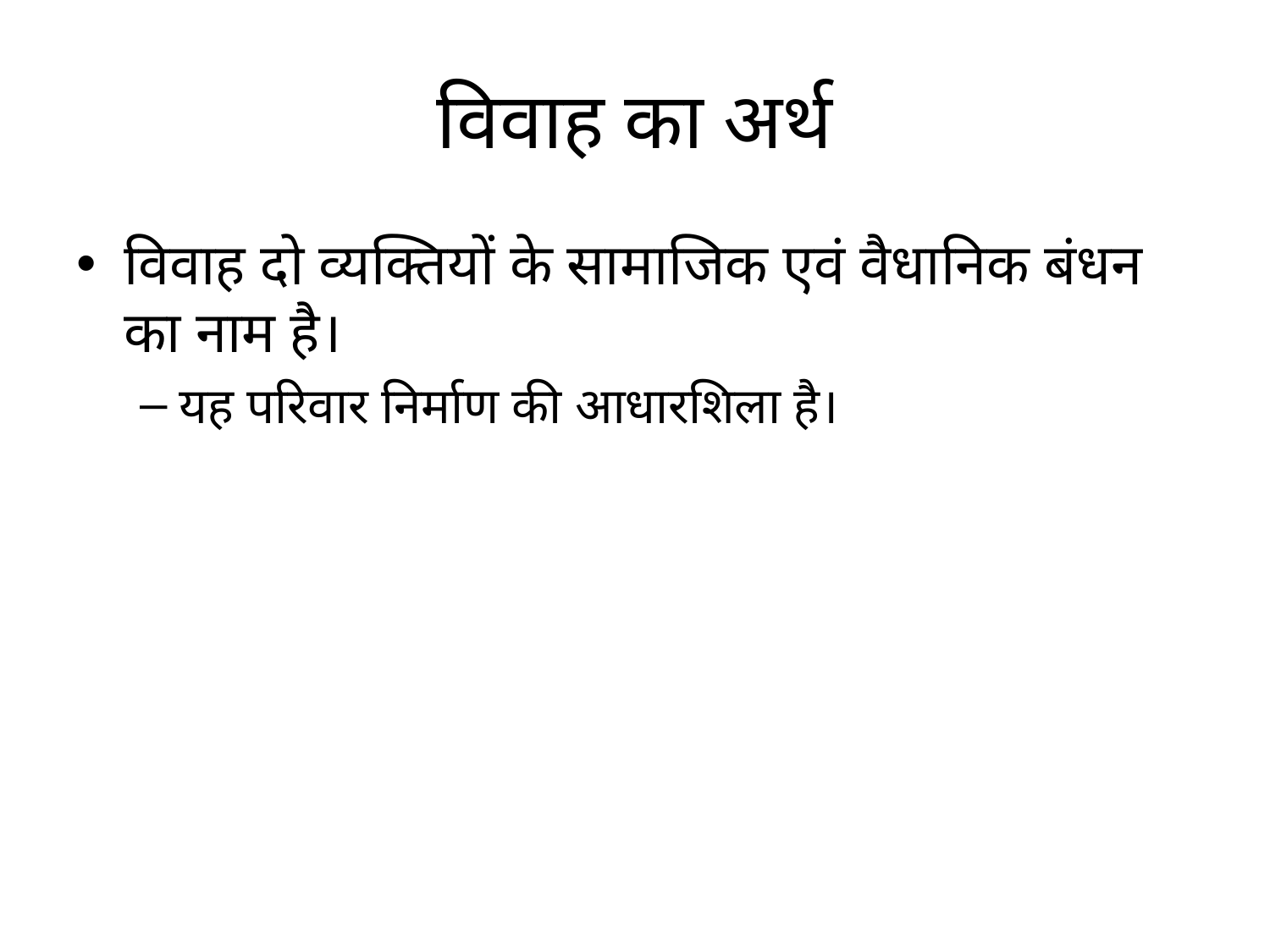

# विवाह का अर्थ
विवाह दो व्यक्तियों के सामाजिक एवं वैधानिक बंधन का नाम है।
यह परिवार निर्माण की आधारशिला है।